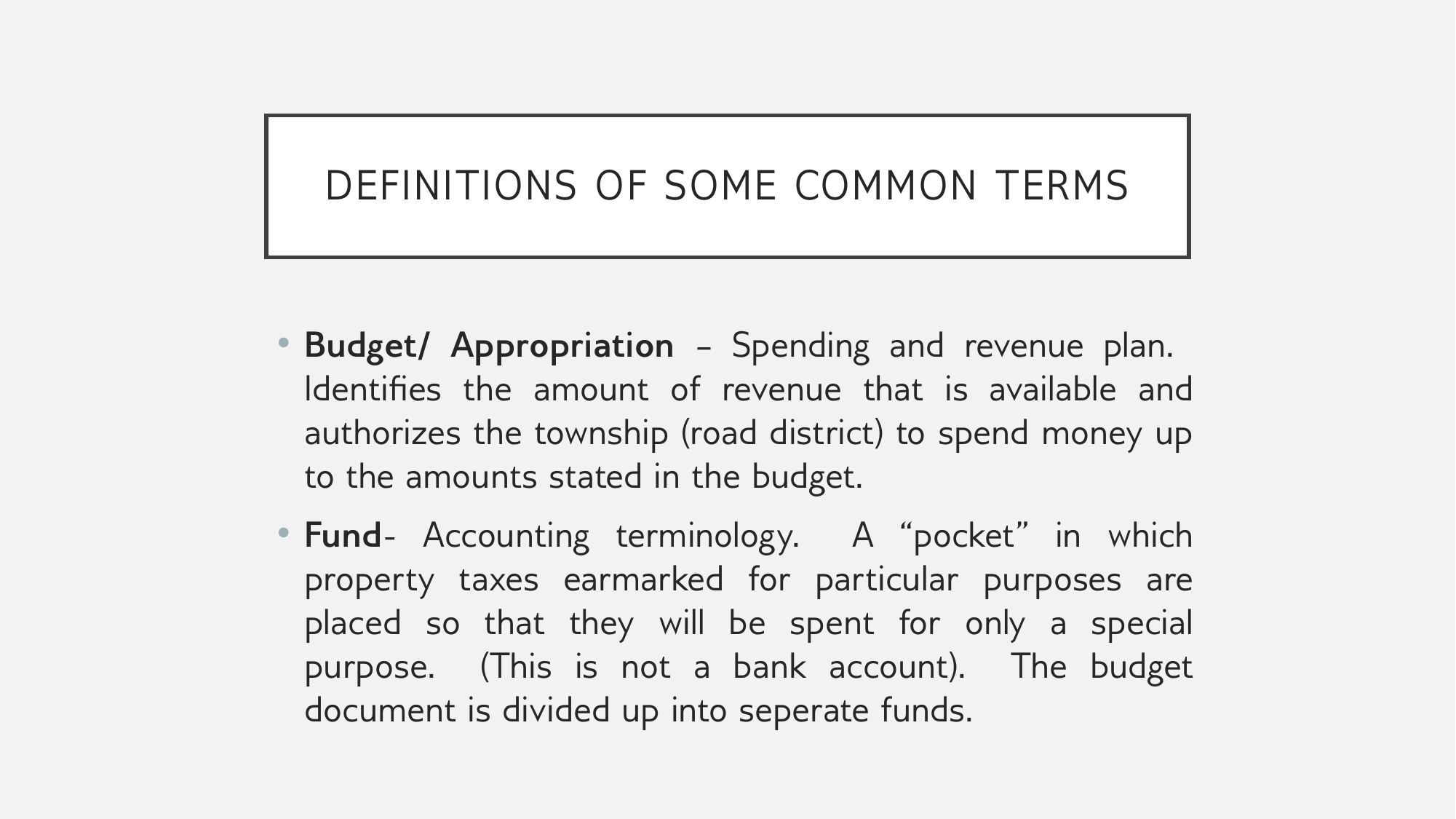

# Definitions of Some common terms
Budget/ Appropriation – Spending and revenue plan.  Identifies the amount of revenue that is available and authorizes the township (road district) to spend money up to the amounts stated in the budget.
Fund- Accounting terminology.  A “pocket” in which property taxes earmarked for particular purposes are placed so that they will be spent for only a special purpose.  (This is not a bank account).  The budget document is divided up into seperate funds.